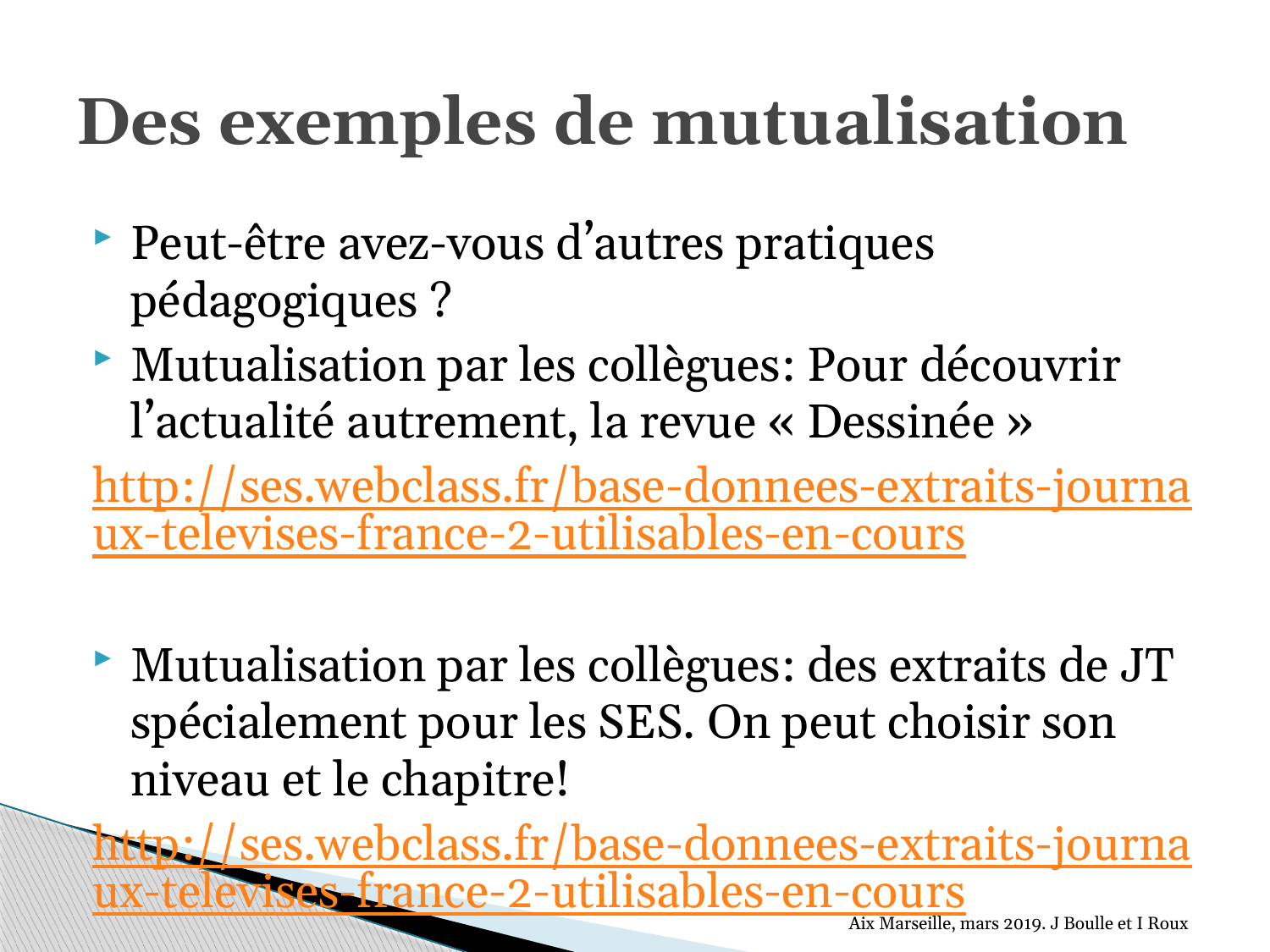

# Des exemples de mutualisation
Peut-être avez-vous d’autres pratiques pédagogiques ?
Mutualisation par les collègues: Pour découvrir l’actualité autrement, la revue « Dessinée »
http://ses.webclass.fr/base-donnees-extraits-journaux-televises-france-2-utilisables-en-cours

Mutualisation par les collègues: des extraits de JT spécialement pour les SES. On peut choisir son niveau et le chapitre!
http://ses.webclass.fr/base-donnees-extraits-journaux-televises-france-2-utilisables-en-cours

Aix Marseille, mars 2019. J Boulle et I Roux